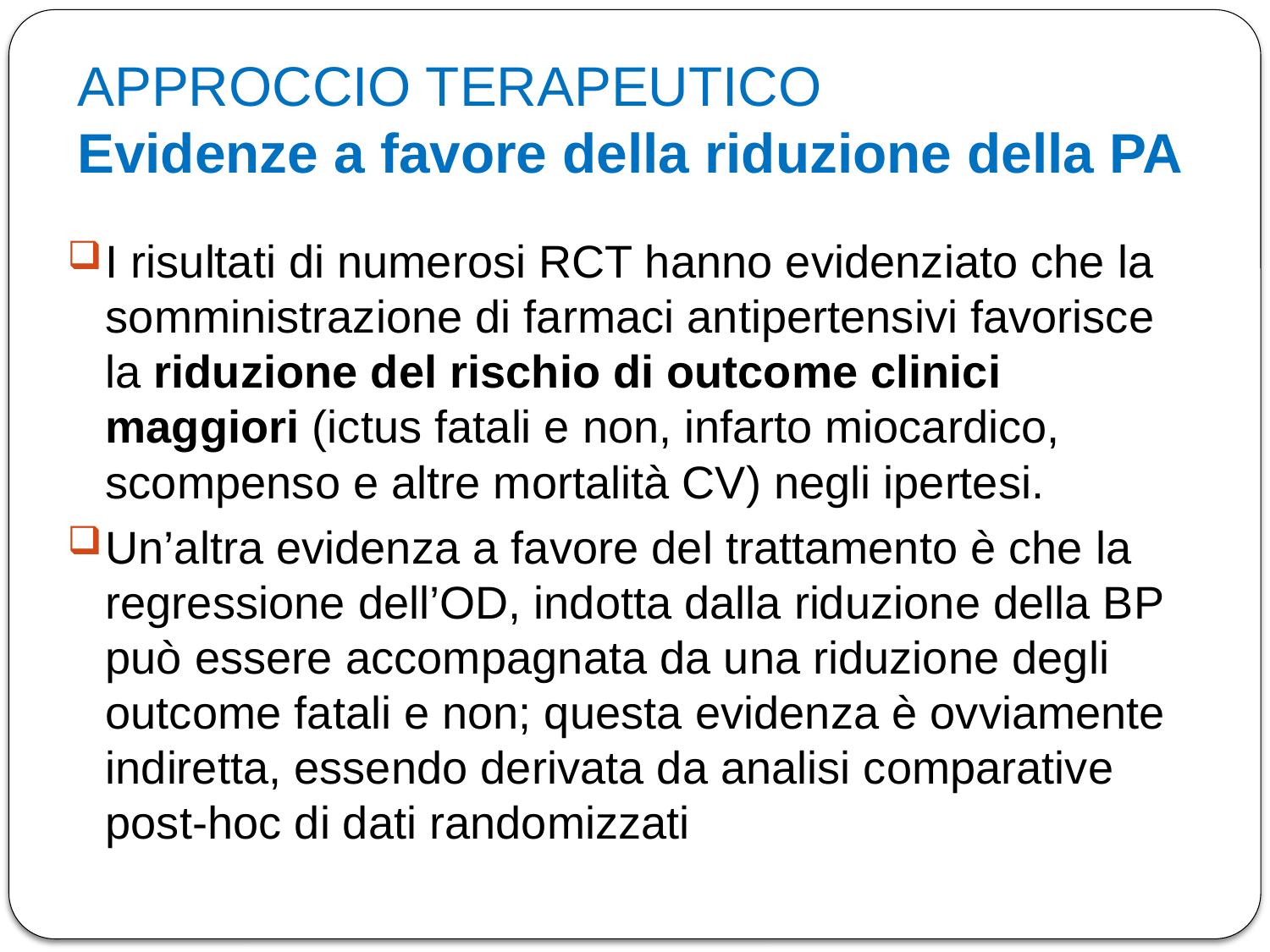

# APPROCCIO TERAPEUTICO Evidenze a favore della riduzione della PA
I risultati di numerosi RCT hanno evidenziato che la somministrazione di farmaci antipertensivi favorisce la riduzione del rischio di outcome clinici maggiori (ictus fatali e non, infarto miocardico, scompenso e altre mortalità CV) negli ipertesi.
Un’altra evidenza a favore del trattamento è che la regressione dell’OD, indotta dalla riduzione della BP può essere accompagnata da una riduzione degli outcome fatali e non; questa evidenza è ovviamente indiretta, essendo derivata da analisi comparative post-hoc di dati randomizzati